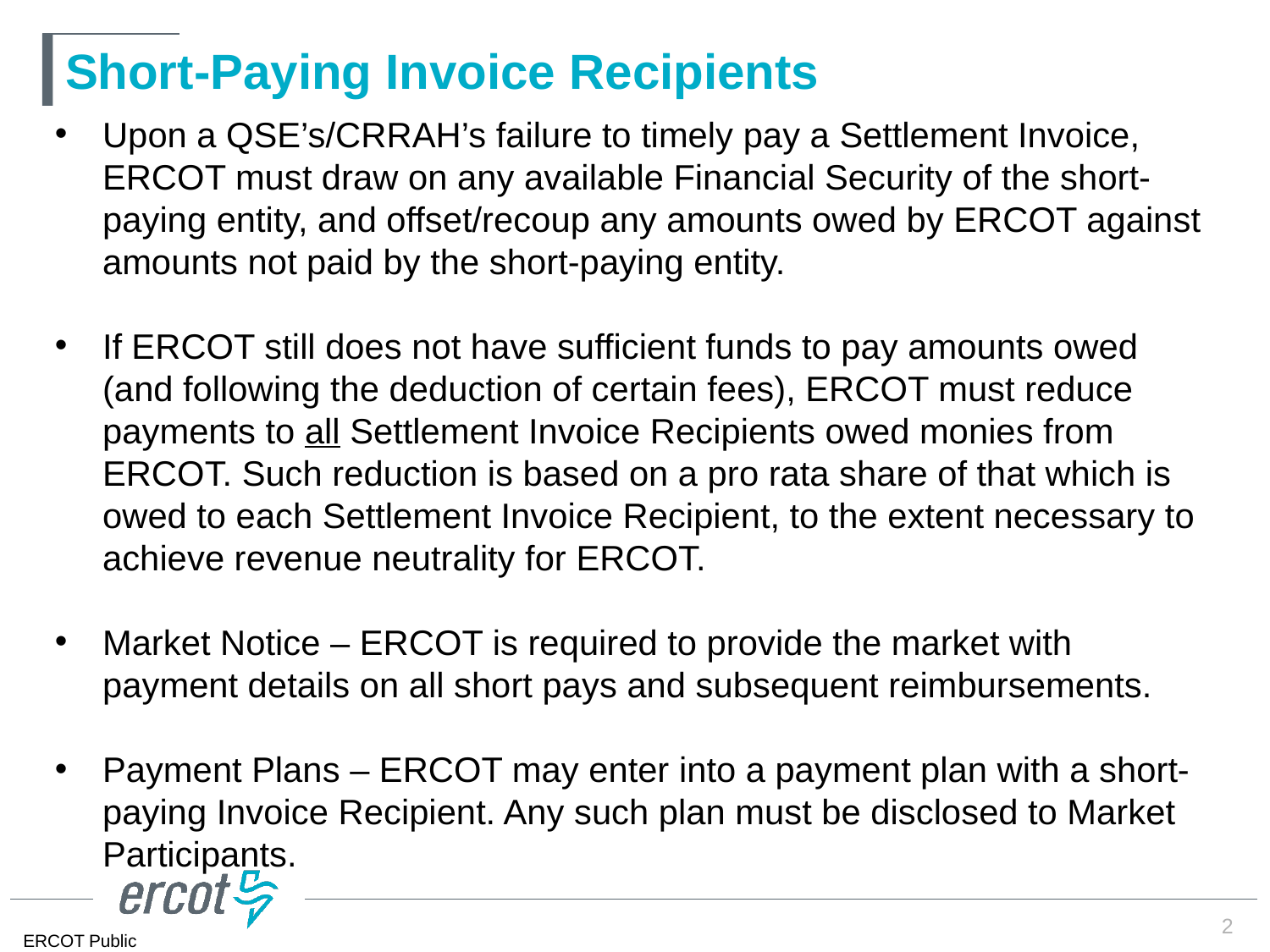

# Short-Paying Invoice Recipients
Upon a QSE’s/CRRAH’s failure to timely pay a Settlement Invoice, ERCOT must draw on any available Financial Security of the short-paying entity, and offset/recoup any amounts owed by ERCOT against amounts not paid by the short-paying entity.

If ERCOT still does not have sufficient funds to pay amounts owed (and following the deduction of certain fees), ERCOT must reduce payments to all Settlement Invoice Recipients owed monies from ERCOT. Such reduction is based on a pro rata share of that which is owed to each Settlement Invoice Recipient, to the extent necessary to achieve revenue neutrality for ERCOT.

Market Notice – ERCOT is required to provide the market with payment details on all short pays and subsequent reimbursements.

Payment Plans – ERCOT may enter into a payment plan with a short-paying Invoice Recipient. Any such plan must be disclosed to Market Participants.

2